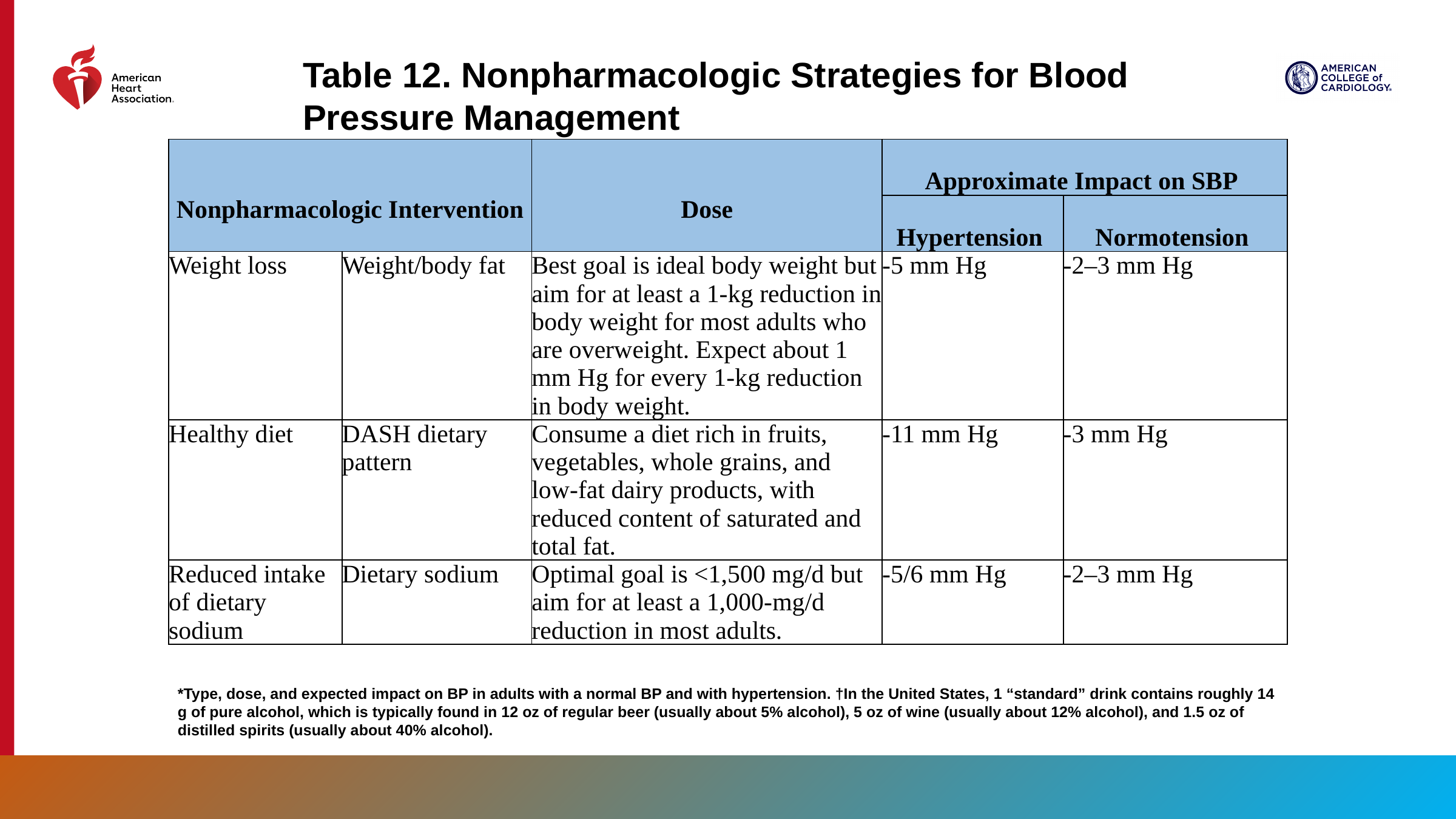

Table 12. Nonpharmacologic Strategies for Blood Pressure Management
| Nonpharmacologic Intervention |  | Dose | Approximate Impact on SBP |  |
| --- | --- | --- | --- | --- |
|  |  |  | Hypertension | Normotension |
| Weight loss | Weight/body fat | Best goal is ideal body weight but aim for at least a 1-kg reduction in body weight for most adults who are overweight. Expect about 1 mm Hg for every 1-kg reduction in body weight. | -5 mm Hg | -2–3 mm Hg |
| Healthy diet | DASH dietary pattern | Consume a diet rich in fruits, vegetables, whole grains, and low-fat dairy products, with reduced content of saturated and total fat. | -11 mm Hg | -3 mm Hg |
| Reduced intake of dietary sodium | Dietary sodium | Optimal goal is <1,500 mg/d but aim for at least a 1,000-mg/d reduction in most adults. | -5/6 mm Hg | -2–3 mm Hg |
*Type, dose, and expected impact on BP in adults with a normal BP and with hypertension. †In the United States, 1 “standard” drink contains roughly 14 g of pure alcohol, which is typically found in 12 oz of regular beer (usually about 5% alcohol), 5 oz of wine (usually about 12% alcohol), and 1.5 oz of distilled spirits (usually about 40% alcohol).
68